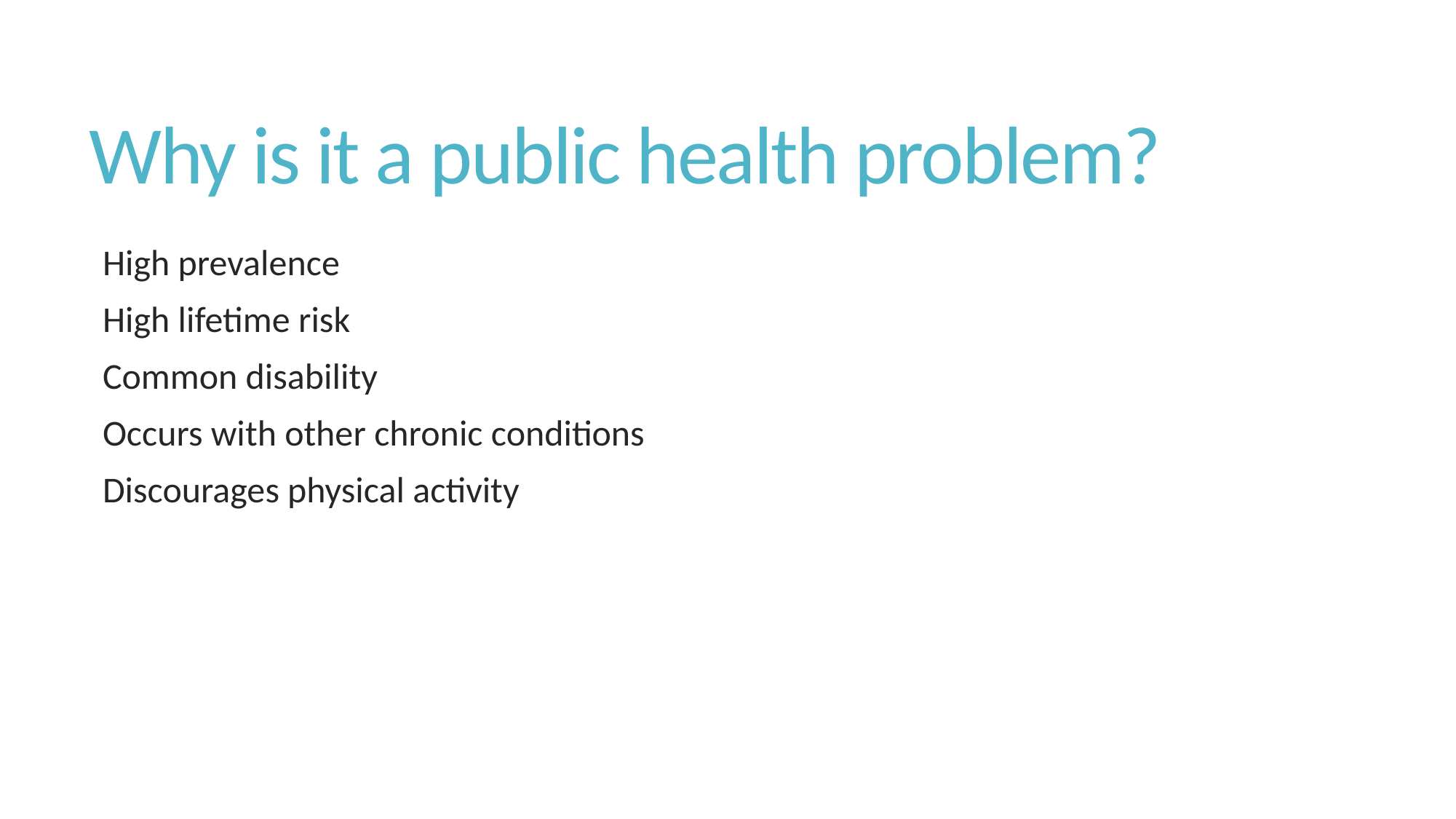

# Why is it a public health problem?
High prevalence
High lifetime risk
Common disability
Occurs with other chronic conditions
Discourages physical activity